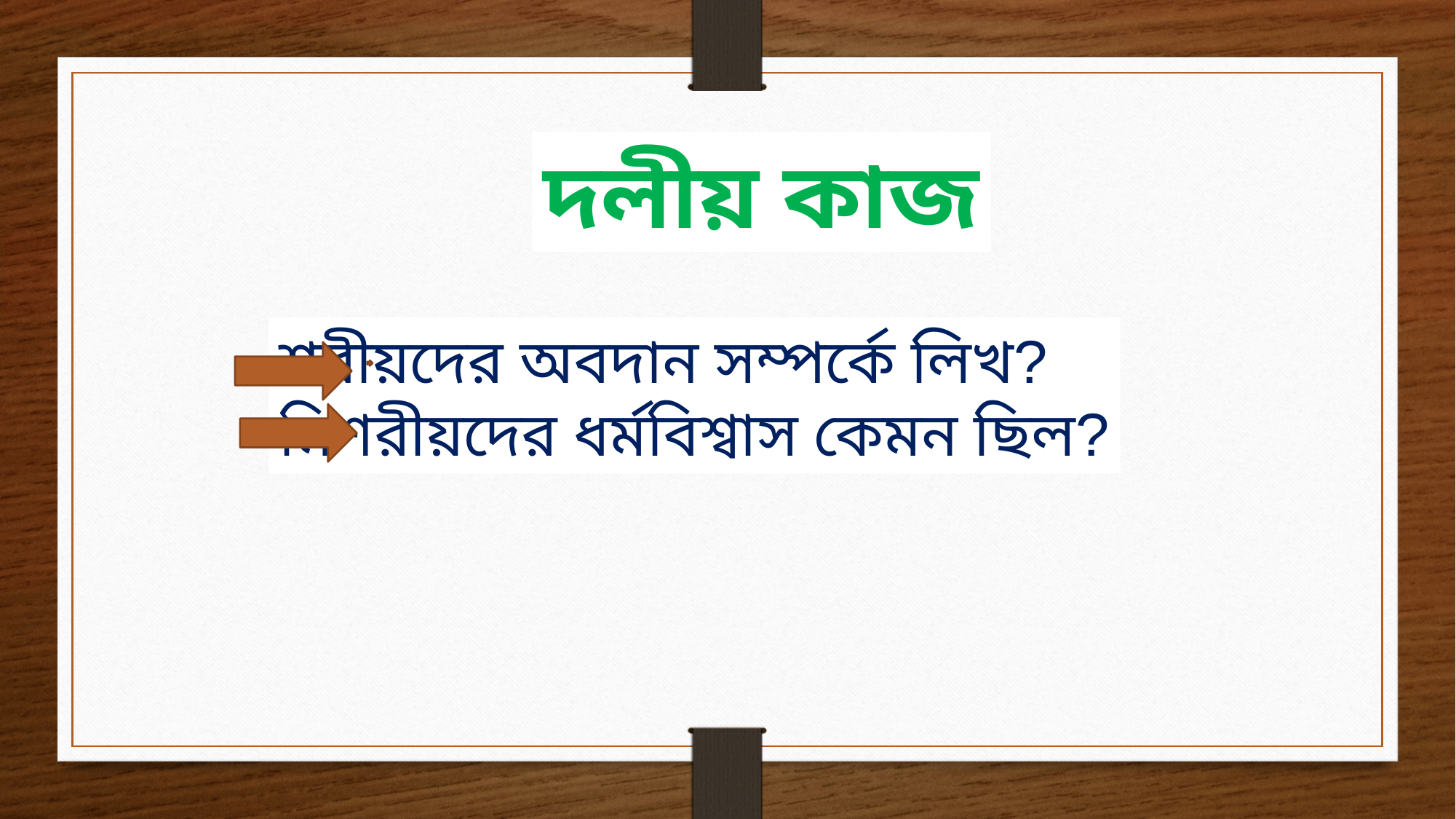

দলীয় কাজ
শরীয়দের অবদান সম্পর্কে লিখ?
মিশরীয়দের ধর্মবিশ্বাস কেমন ছিল?